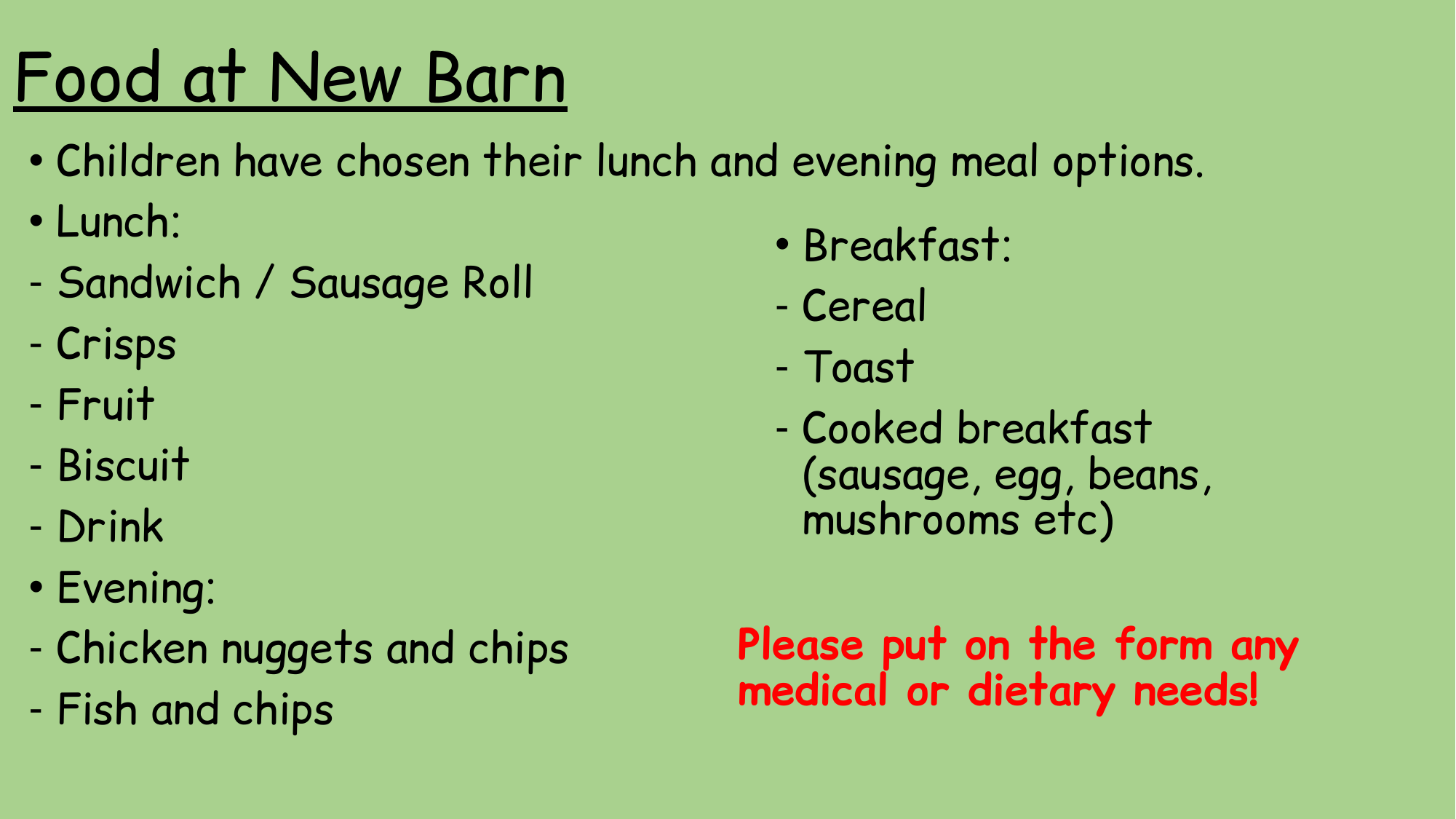

# Food at New Barn
Children have chosen their lunch and evening meal options.
Lunch:
Sandwich / Sausage Roll
Crisps
Fruit
Biscuit
Drink
Evening:
Chicken nuggets and chips
Fish and chips

Breakfast:
Cereal
Toast
Cooked breakfast (sausage, egg, beans, mushrooms etc)
Please put on the form any medical or dietary needs!